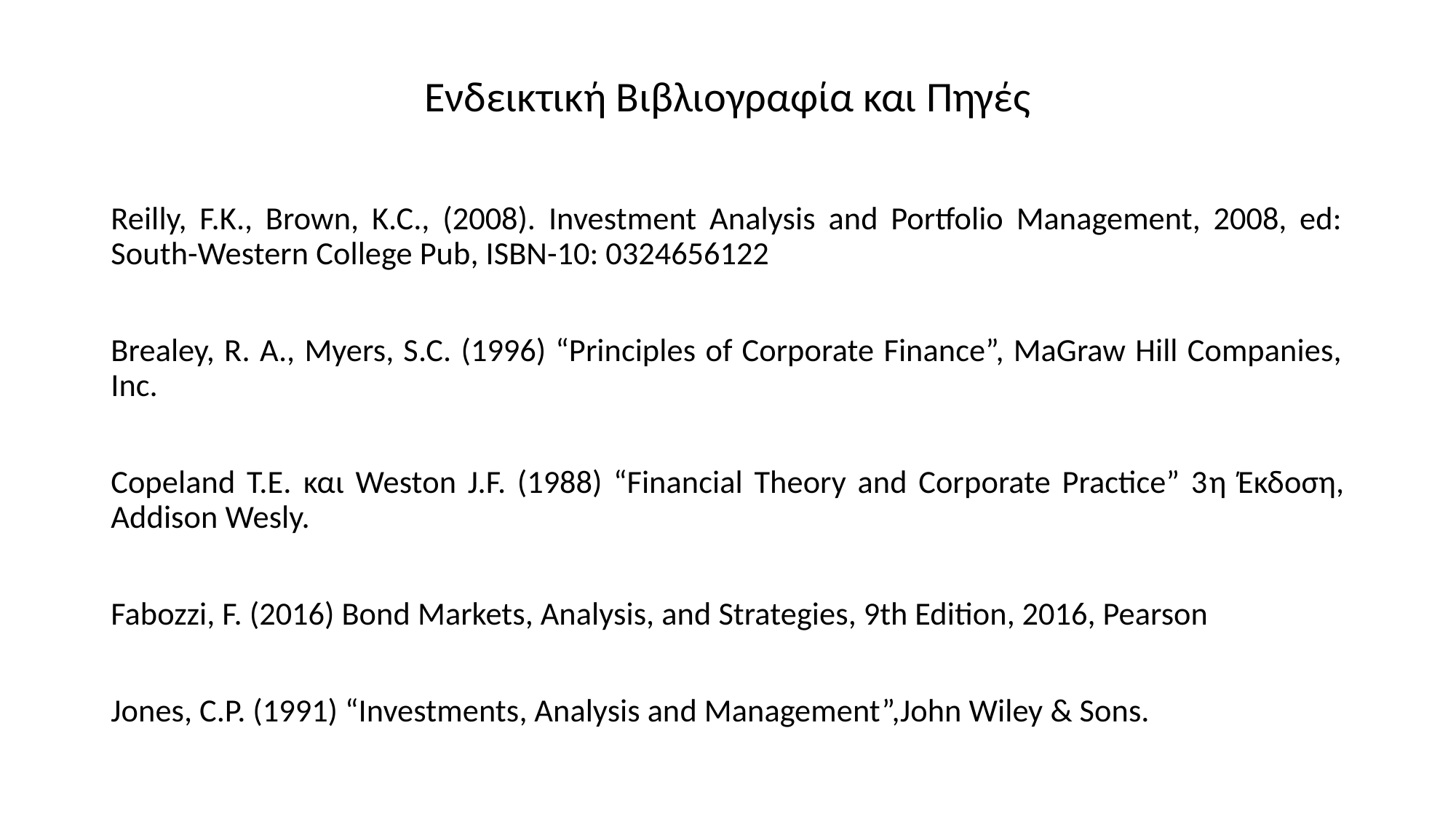

Ενδεικτική Βιβλιογραφία και Πηγές

Reilly, F.K., Brown, K.C., (2008). Investment Analysis and Portfolio Management, 2008, ed: South-Western College Pub, ISBN-10: 0324656122

Brealey, R. A., Myers, S.C. (1996) “Principles of Corporate Finance”, MaGraw Hill Companies, Inc.

Copeland T.E. και Weston J.F. (1988) “Financial Theory and Corporate Practice” 3η Έκδοση, Addison Wesly.

Fabozzi, F. (2016) Bond Markets, Analysis, and Strategies, 9th Edition, 2016, Pearson

Jones, C.P. (1991) “Investments, Analysis and Management”,John Wiley & Sons.